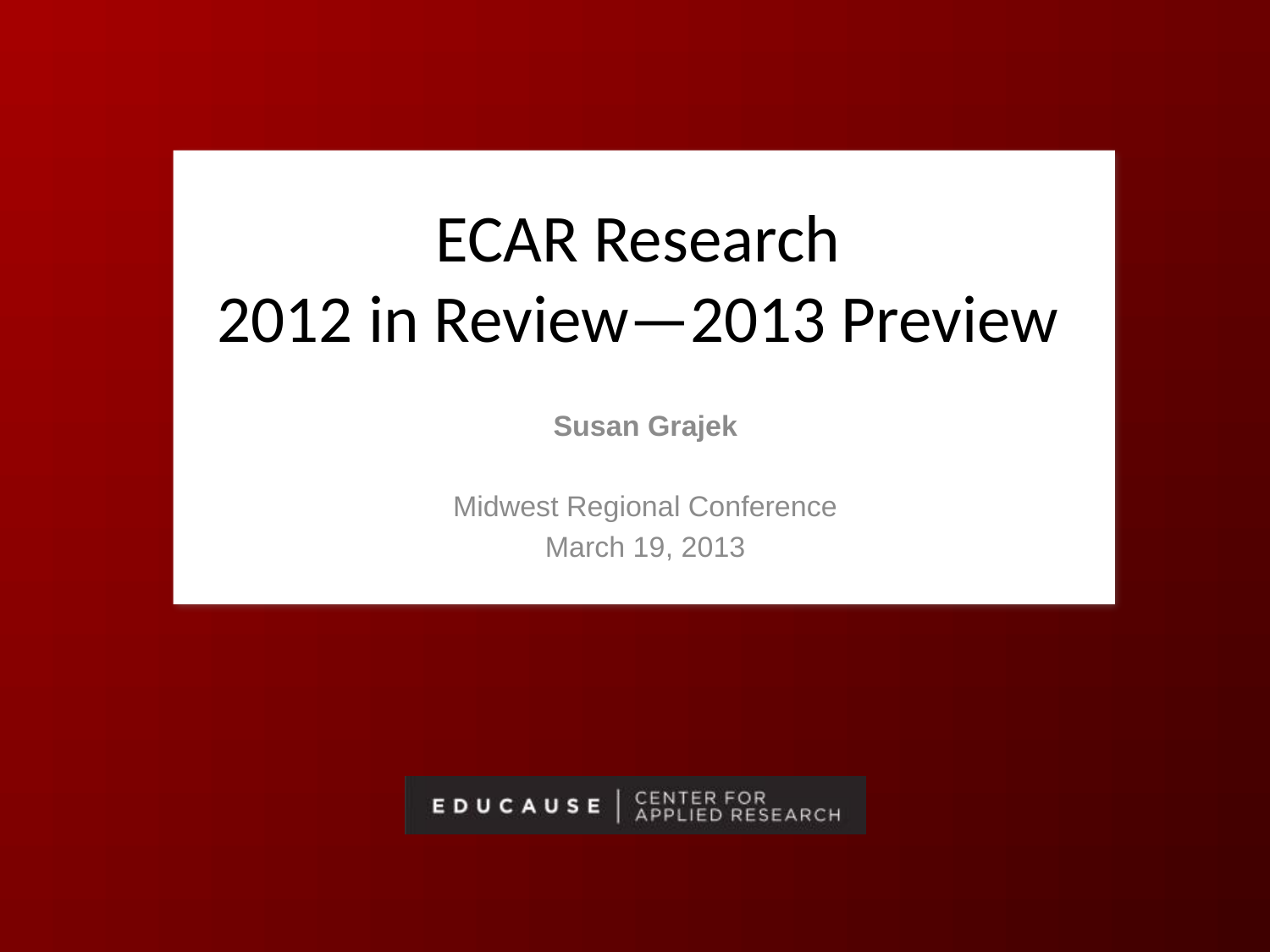

# ECAR Research 2012 in Review—2013 Preview
Susan Grajek

Midwest Regional Conference
March 19, 2013